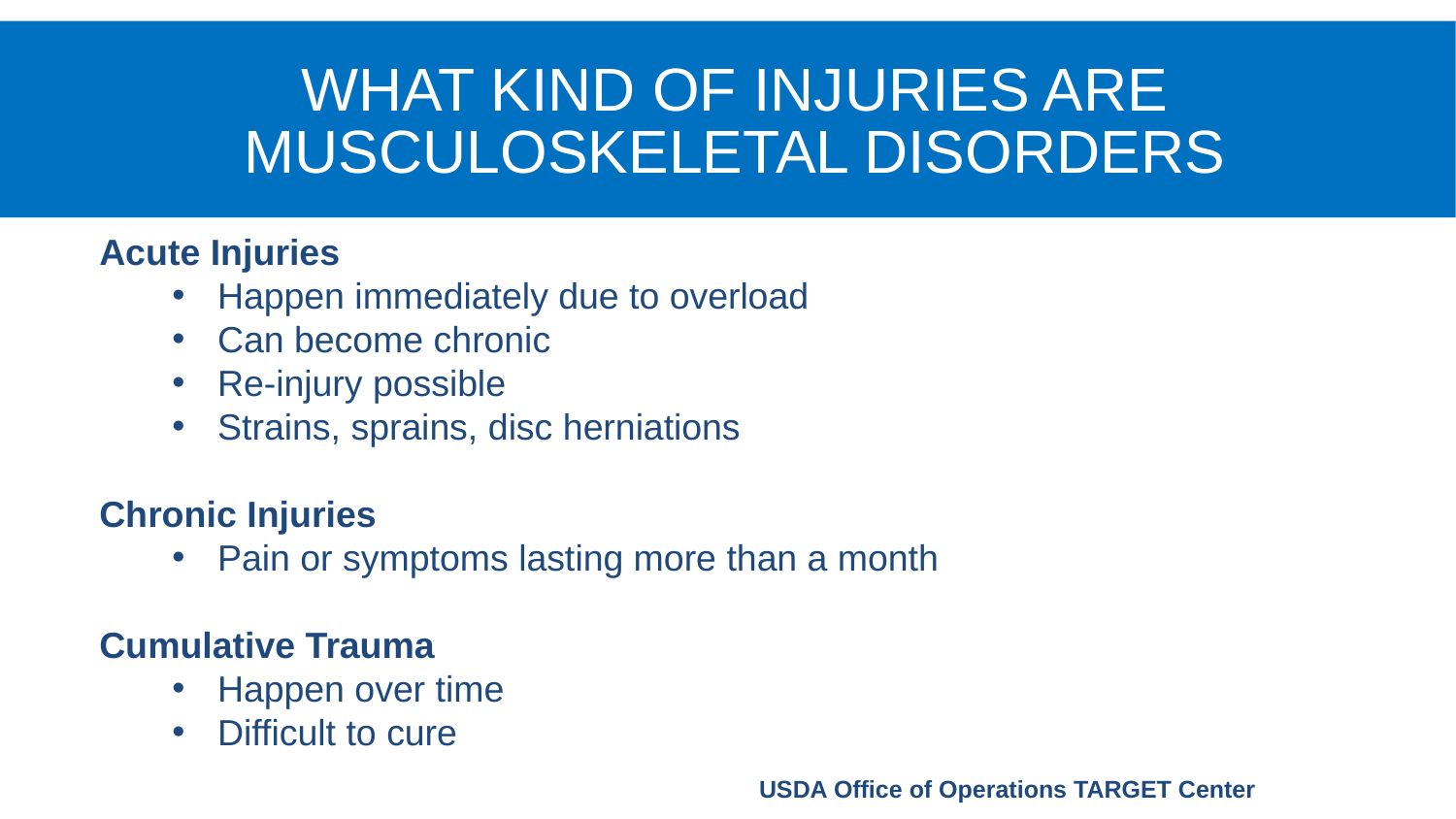

# what kind of injuries are musculoskeletal disorders
Acute Injuries
Happen immediately due to overload
Can become chronic
Re-injury possible
Strains, sprains, disc herniations

Chronic Injuries
Pain or symptoms lasting more than a month

Cumulative Trauma
Happen over time
Difficult to cure

Musculoskeletal
USDA Office of Operations TARGET Center